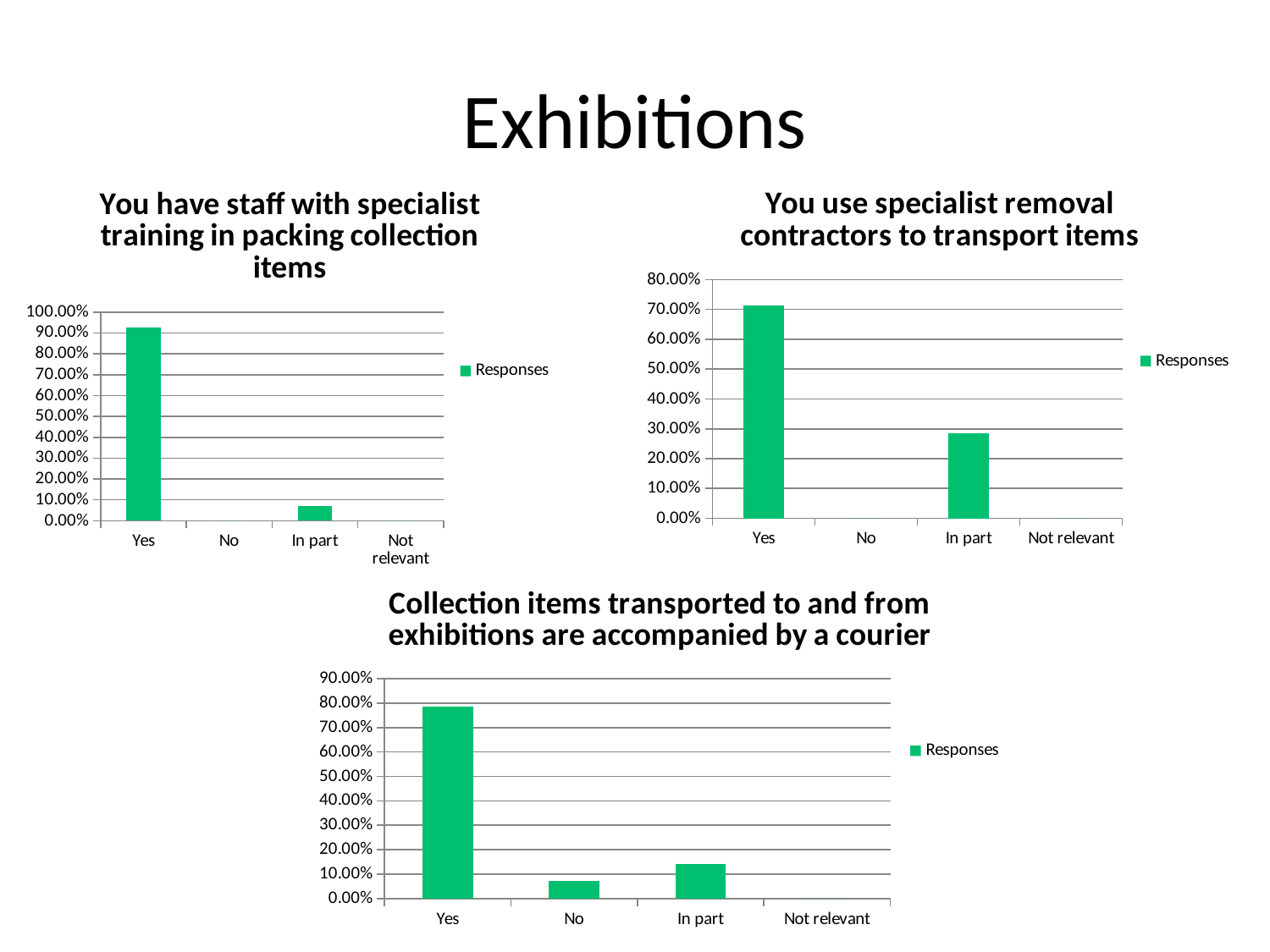

# Exhibitions

### Chart: You have staff with specialist training in packing collection items

| Category | Responses |
|---|---|
| Yes | 0.9286 |
| No | 0.0 |
| In part | 0.07139999999999999 |
| Not relevant | 0.0 |

### Chart: You use specialist removal contractors to transport items

| Category | Responses |
|---|---|
| Yes | 0.7143 |
| No | 0.0 |
| In part | 0.2857 |
| Not relevant | 0.0 |

### Chart: Collection items transported to and from exhibitions are accompanied by a courier

| Category | Responses |
|---|---|
| Yes | 0.7857 |
| No | 0.07139999999999999 |
| In part | 0.14290000000000008 |
| Not relevant | 0.0 |